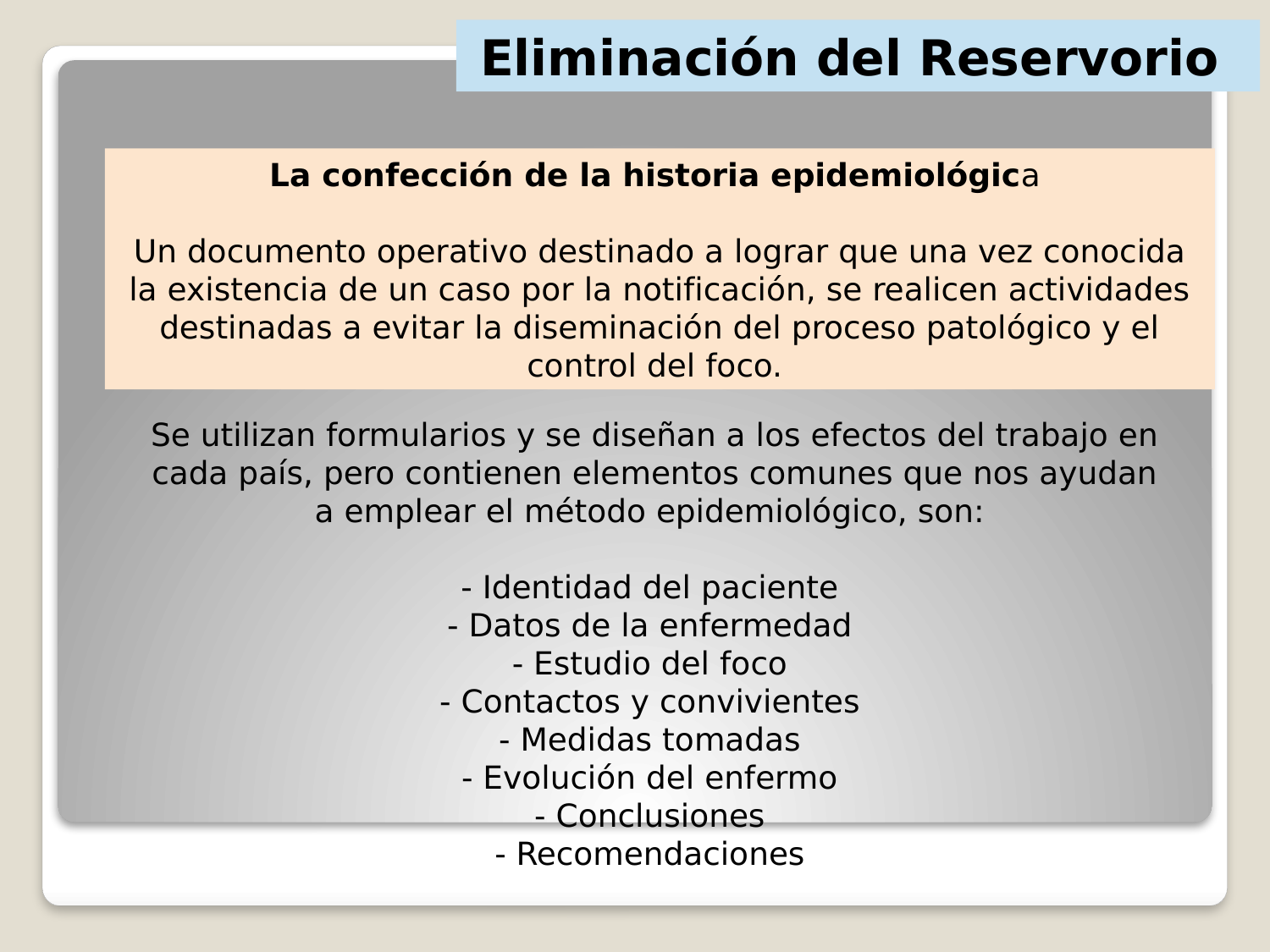

Eliminación del Reservorio
La confección de la historia epidemiológica

Un documento operativo destinado a lograr que una vez conocida la existencia de un caso por la notificación, se realicen actividades destinadas a evitar la diseminación del proceso patológico y el control del foco.
Se utilizan formularios y se diseñan a los efectos del trabajo en cada país, pero contienen elementos comunes que nos ayudan a emplear el método epidemiológico, son:

- Identidad del paciente
- Datos de la enfermedad
- Estudio del foco
- Contactos y convivientes
- Medidas tomadas
- Evolución del enfermo
- Conclusiones
- Recomendaciones